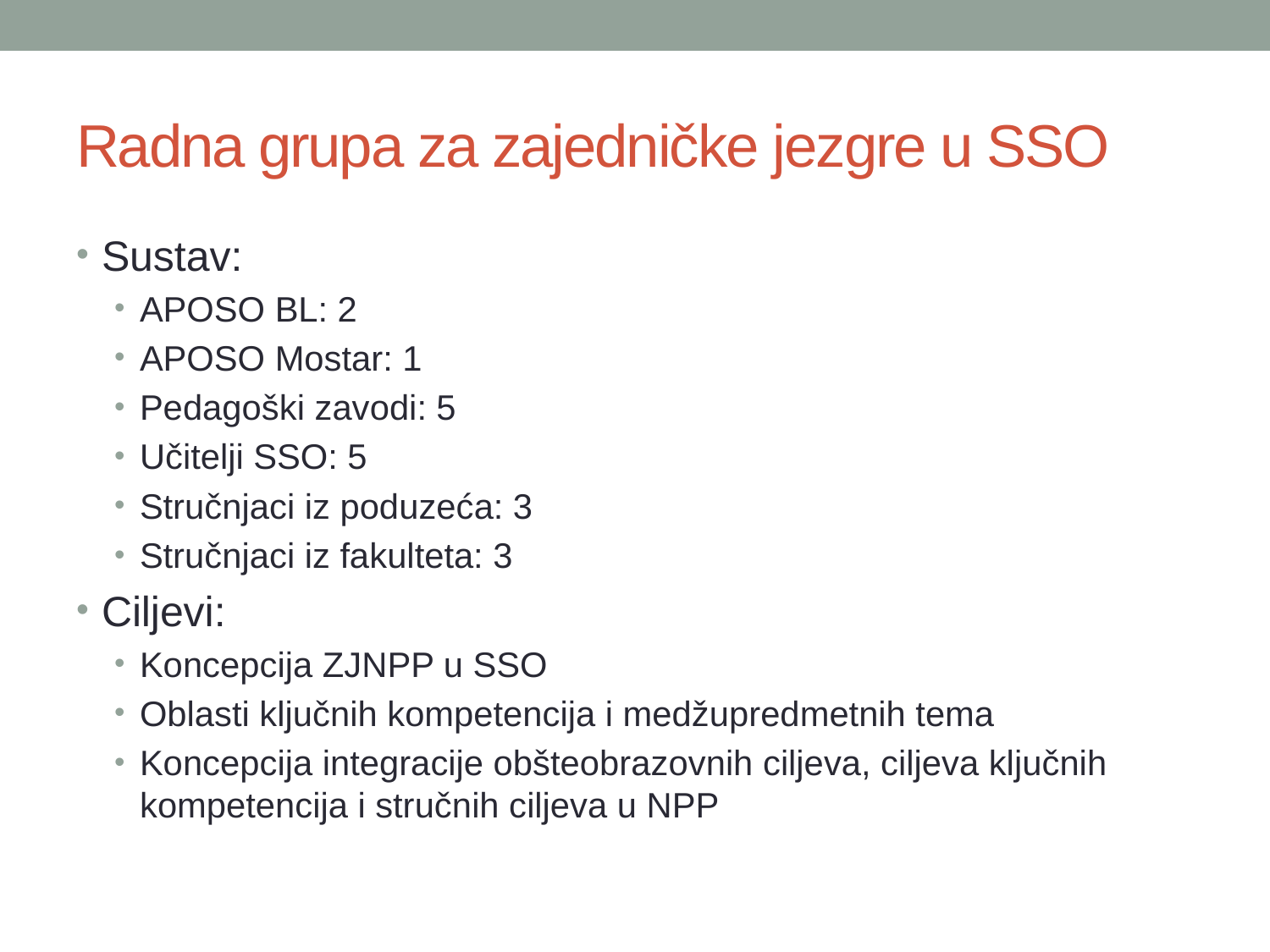

# Radna grupa za zajedničke jezgre u SSO
Sustav:
APOSO BL: 2
APOSO Mostar: 1
Pedagoški zavodi: 5
Učitelji SSO: 5
Stručnjaci iz poduzeća: 3
Stručnjaci iz fakulteta: 3
Ciljevi:
Koncepcija ZJNPP u SSO
Oblasti ključnih kompetencija i medžupredmetnih tema
Koncepcija integracije obšteobrazovnih ciljeva, ciljeva ključnih kompetencija i stručnih ciljeva u NPP